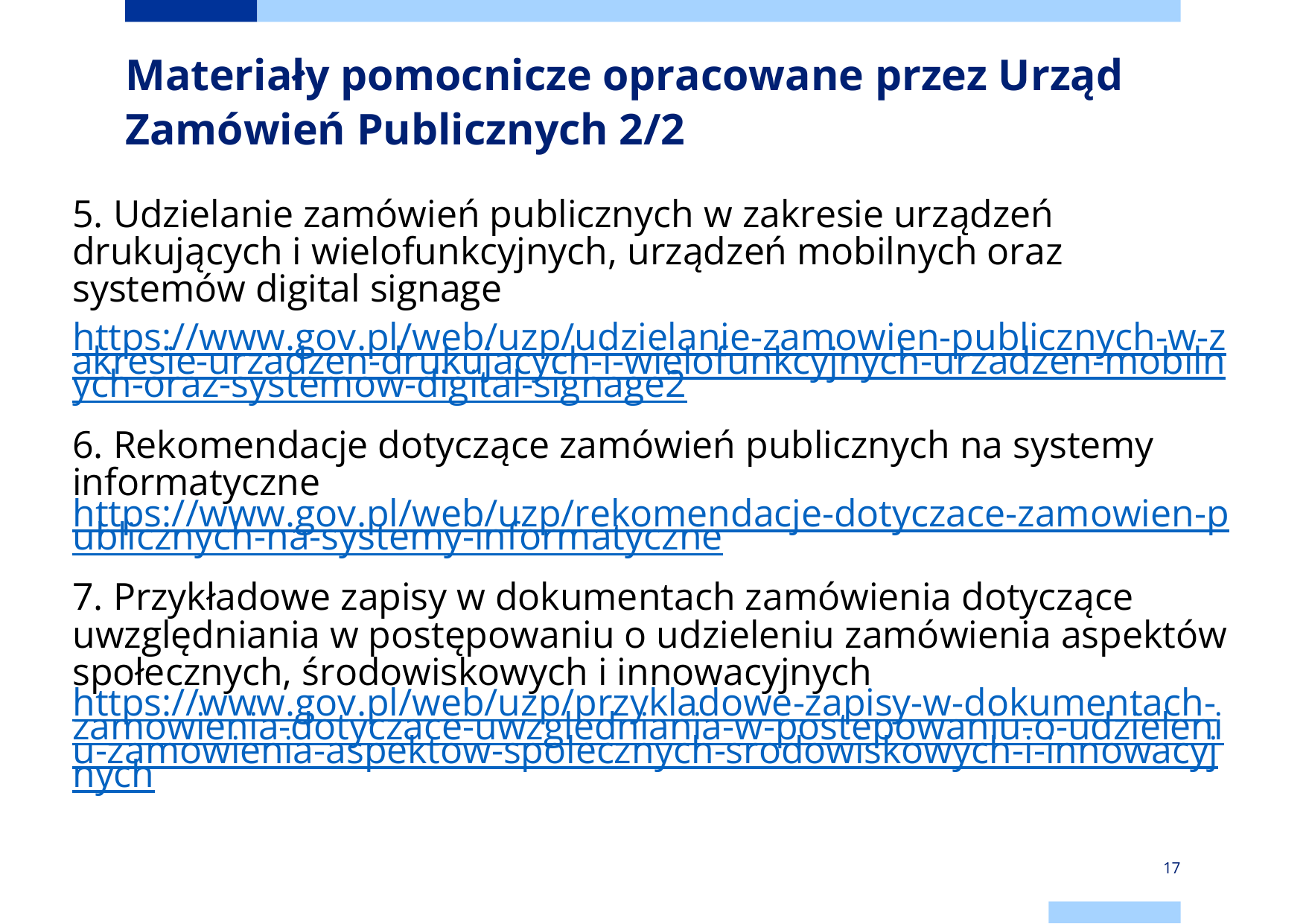

# Materiały pomocnicze opracowane przez Urząd Zamówień Publicznych 2/2
5. Udzielanie zamówień publicznych w zakresie urządzeń drukujących i wielofunkcyjnych, urządzeń mobilnych oraz systemów digital signage
https://www.gov.pl/web/uzp/udzielanie-zamowien-publicznych-w-zakresie-urzadzen-drukujacych-i-wielofunkcyjnych-urzadzen-mobilnych-oraz-systemow-digital-signage2
6. Rekomendacje dotyczące zamówień publicznych na systemy informatyczne https://www.gov.pl/web/uzp/rekomendacje-dotyczace-zamowien-publicznych-na-systemy-informatyczne
7. Przykładowe zapisy w dokumentach zamówienia dotyczące uwzględniania w postępowaniu o udzieleniu zamówienia aspektów społecznych, środowiskowych i innowacyjnych https://www.gov.pl/web/uzp/przykladowe-zapisy-w-dokumentach-zamowienia-dotyczace-uwzgledniania-w-postepowaniu-o-udzieleniu-zamowienia-aspektow-spolecznych-srodowiskowych-i-innowacyjnych

17